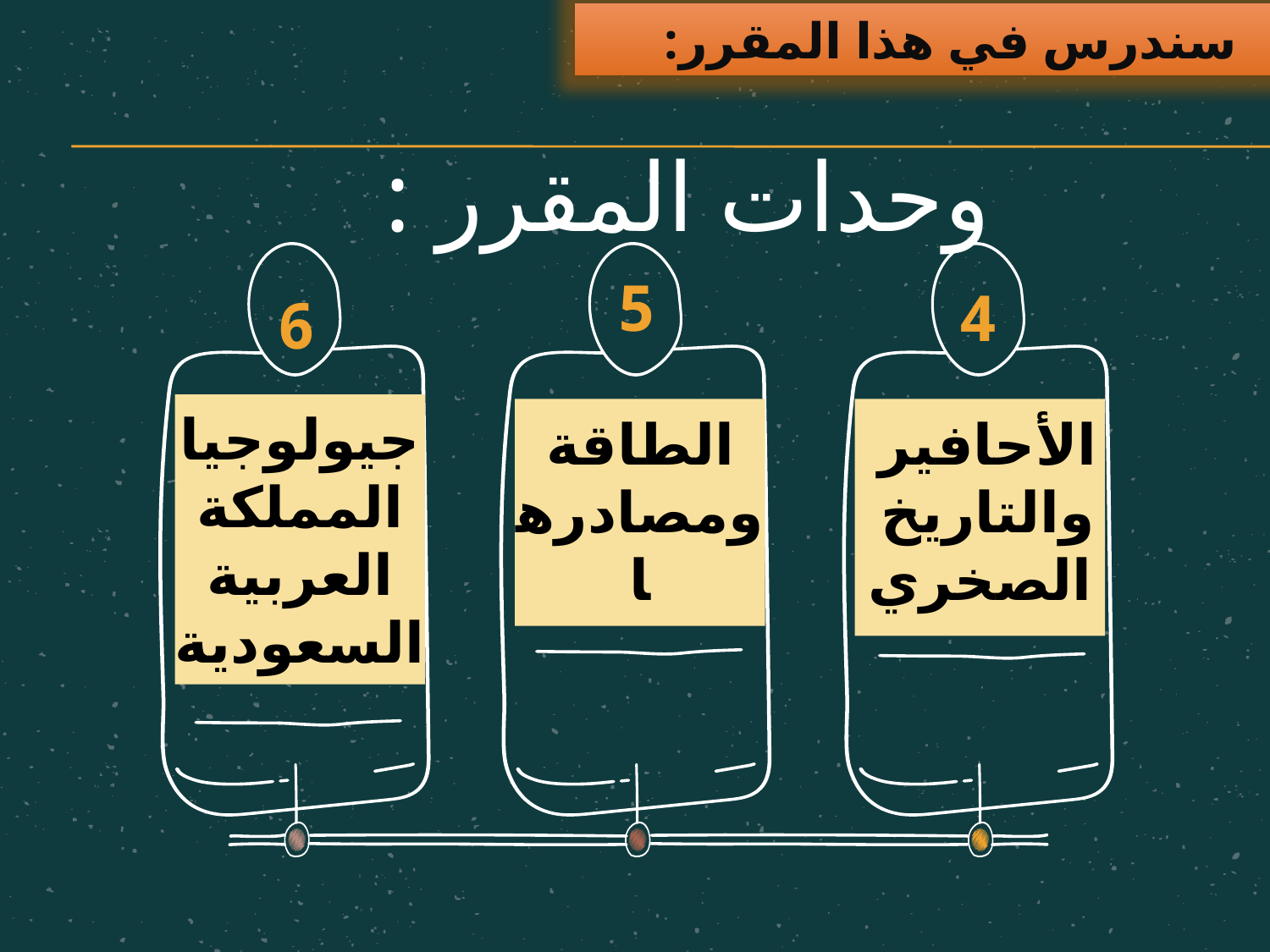

سندرس في هذا المقرر:
# وحدات المقرر :

5
4
6
جيولوجيا
المملكة العربية السعودية
الطاقة ومصادرها
الأحافير
والتاريخ
الصخري